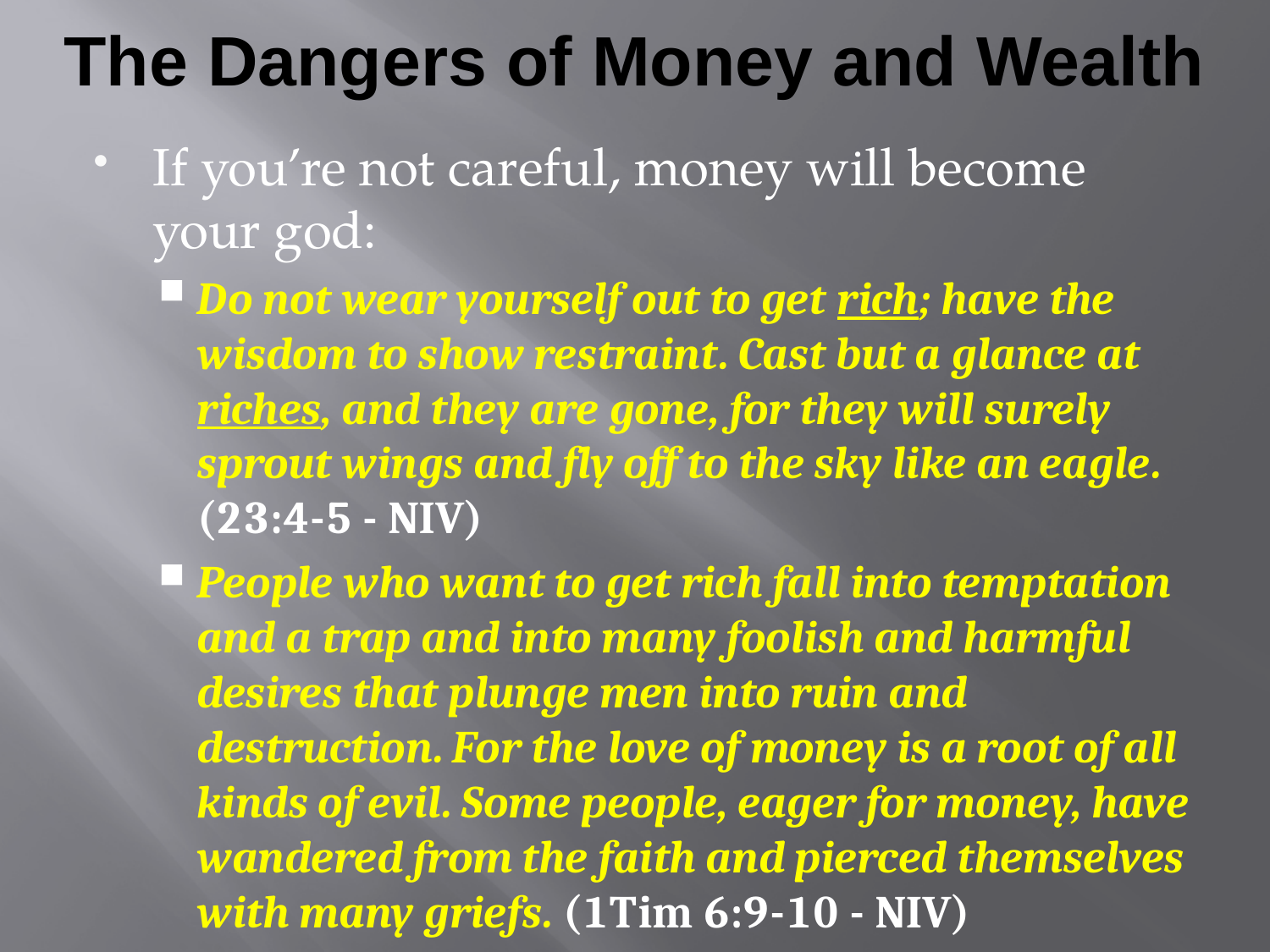

# The Dangers of Money and Wealth
If you’re not careful, money will become your god:
Do not wear yourself out to get rich; have the wisdom to show restraint. Cast but a glance at riches, and they are gone, for they will surely sprout wings and fly off to the sky like an eagle. (23:4-5 - NIV)
People who want to get rich fall into temptation and a trap and into many foolish and harmful desires that plunge men into ruin and destruction. For the love of money is a root of all kinds of evil. Some people, eager for money, have wandered from the faith and pierced themselves with many griefs. (1Tim 6:9-10 - NIV)